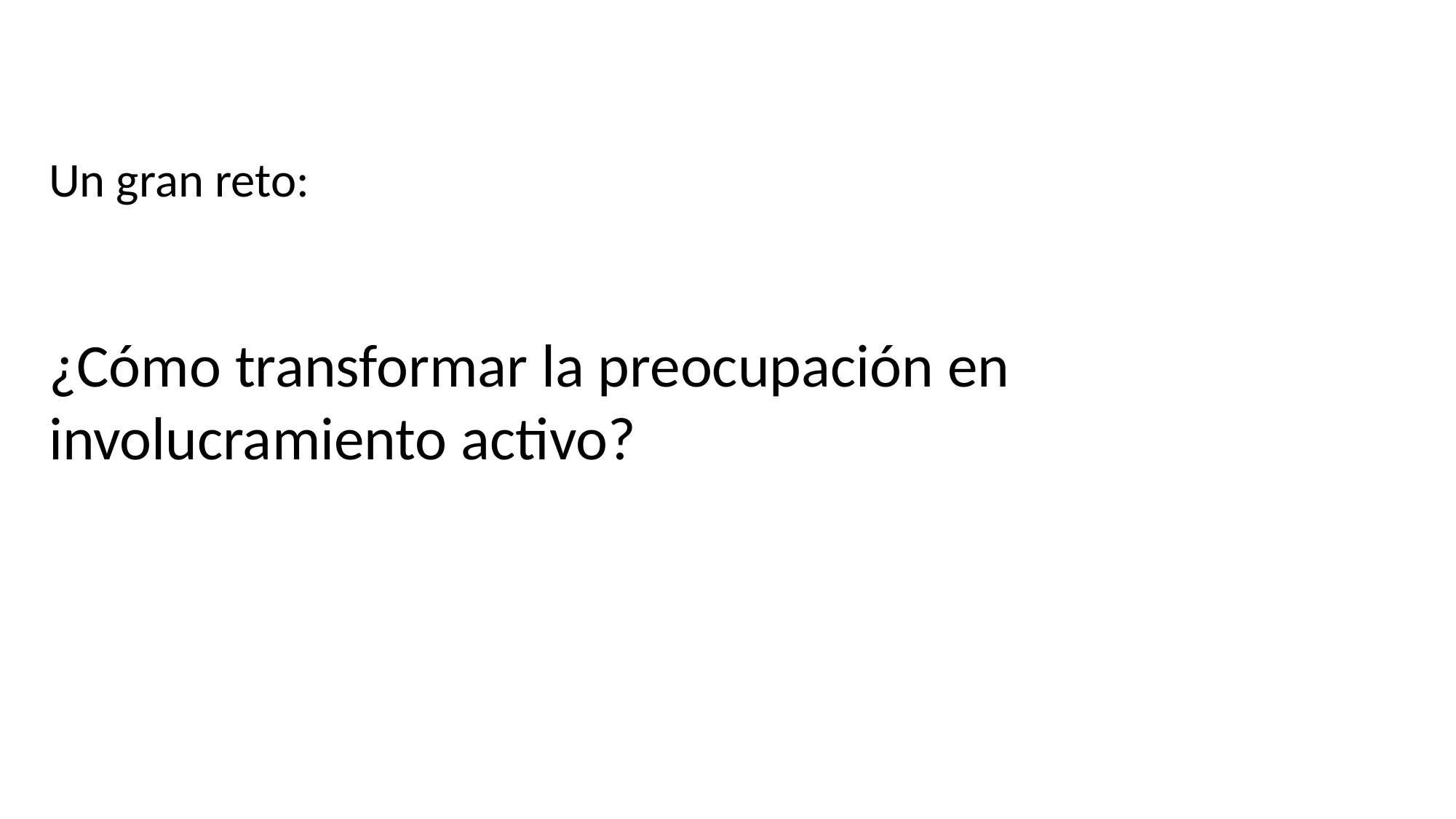

Un gran reto:
¿Cómo transformar la preocupación en involucramiento activo?